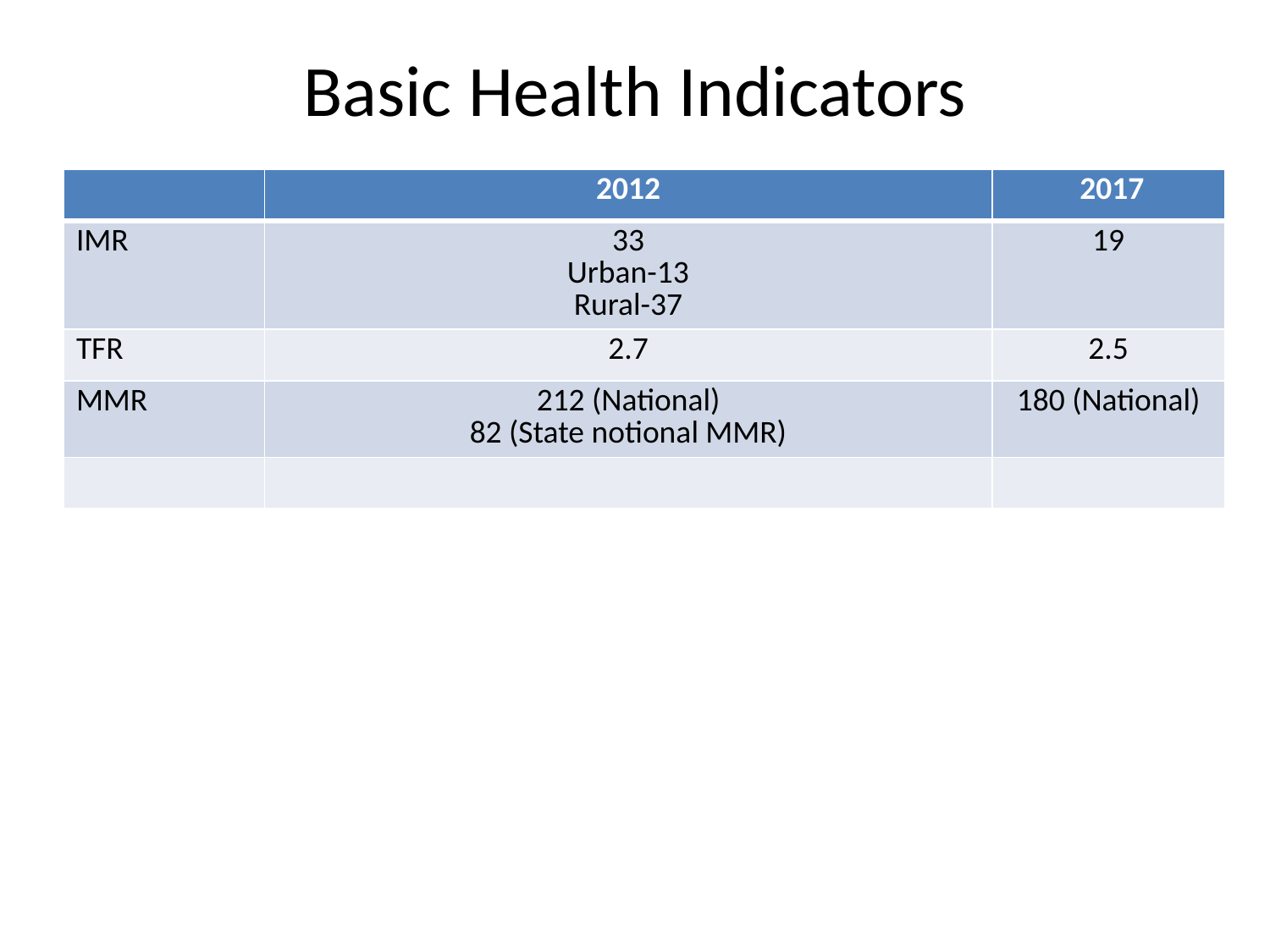

# Basic Health Indicators
|  | 2012 | 2017 |
| --- | --- | --- |
| IMR | 33 Urban-13 Rural-37 | 19 |
| TFR | 2.7 | 2.5 |
| MMR | 212 (National) 82 (State notional MMR) | 180 (National) |
|  |  |  |